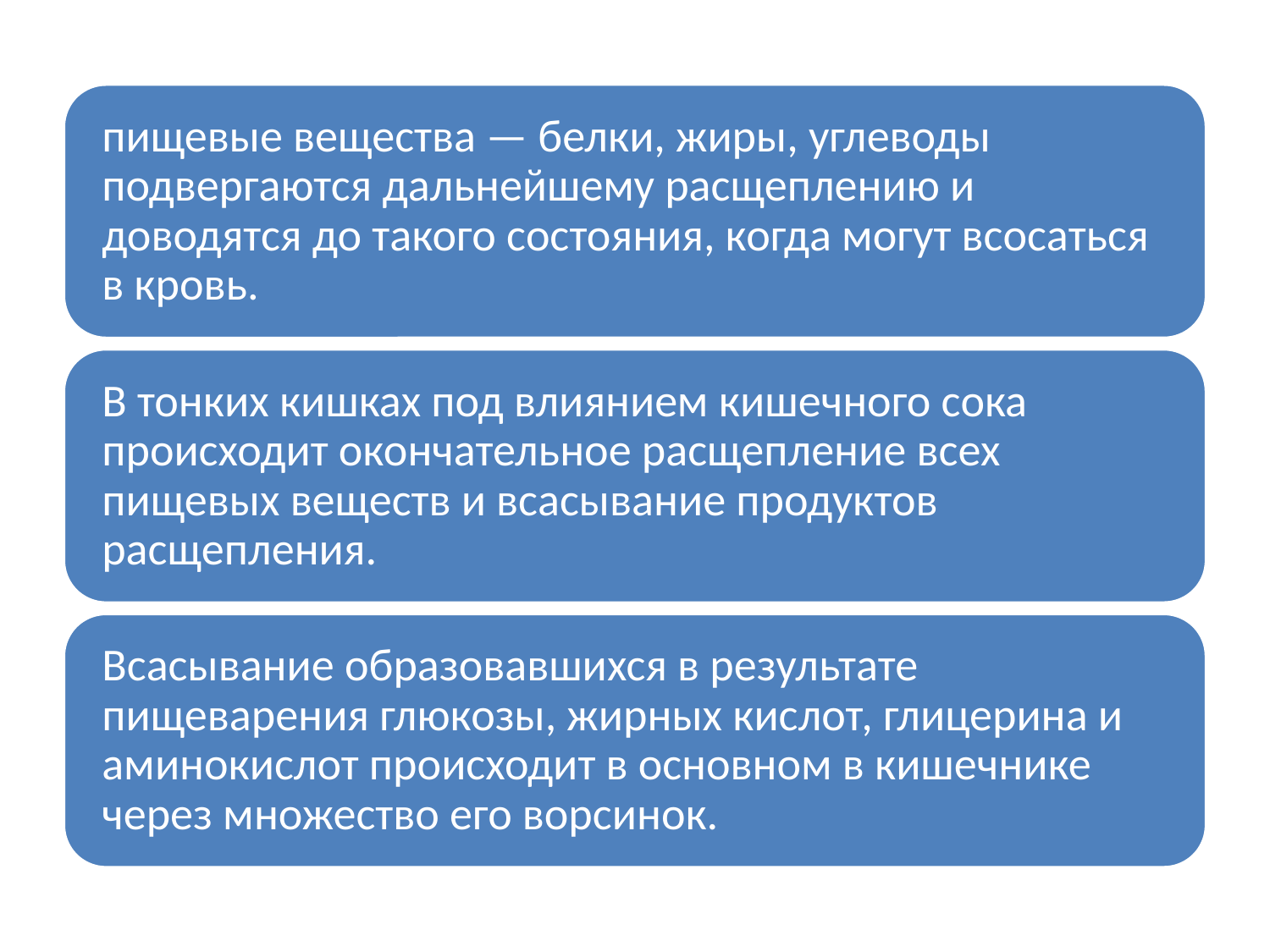

пищевые вещества — белки, жиры, углеводы подвергаются дальнейшему расщеплению и доводятся до такого состояния, когда могут всосаться в кровь.
В тонких кишках под влиянием кишечного сока происходит окончательное расщепление всех пищевых веществ и всасывание продуктов расщепления.
Всасывание образовавшихся в результате пищеварения глюкозы, жирных кислот, глицерина и аминокислот происходит в основном в кишечнике через множество его ворсинок.